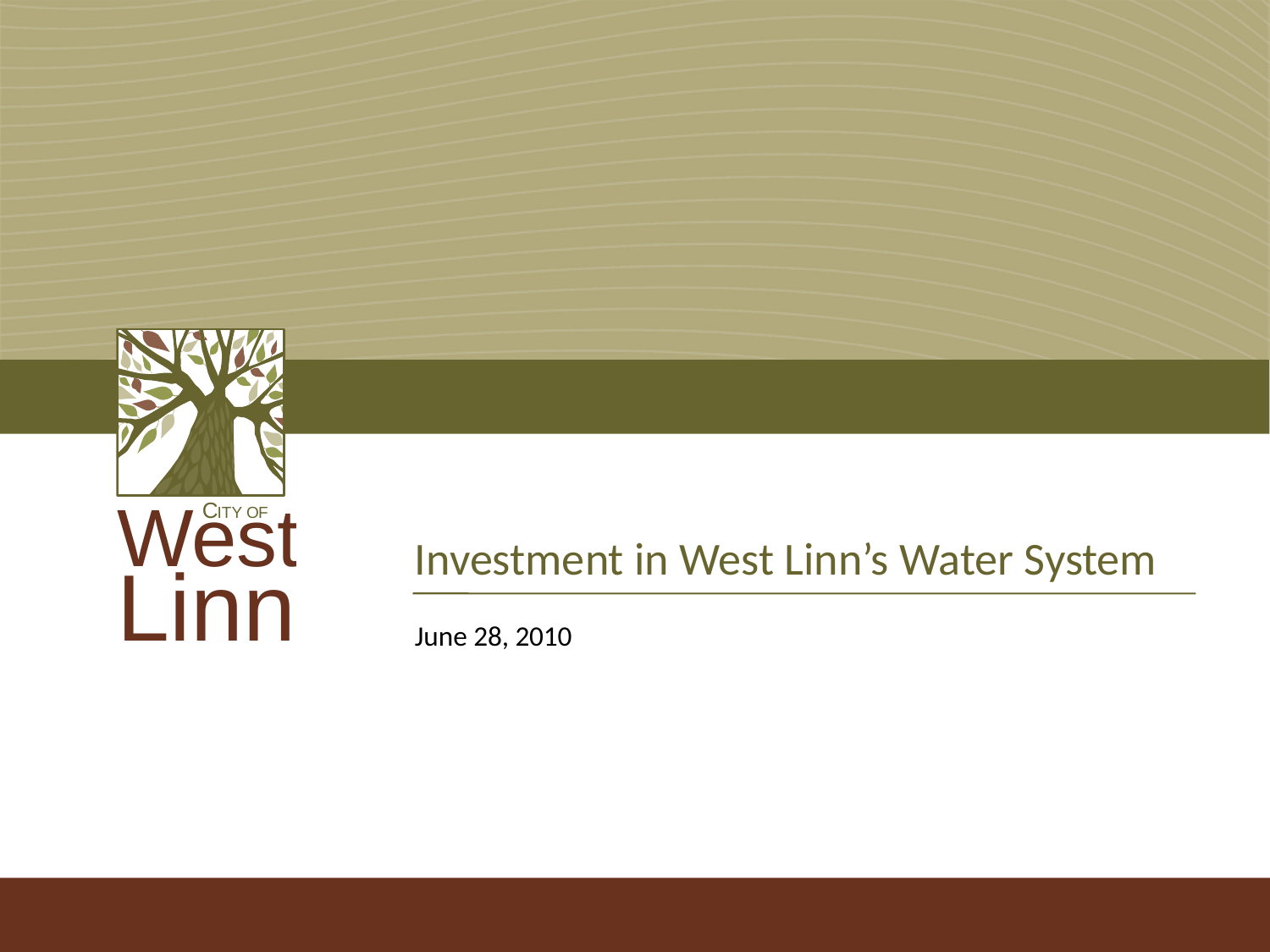

# Investment in West Linn’s Water System
June 28, 2010